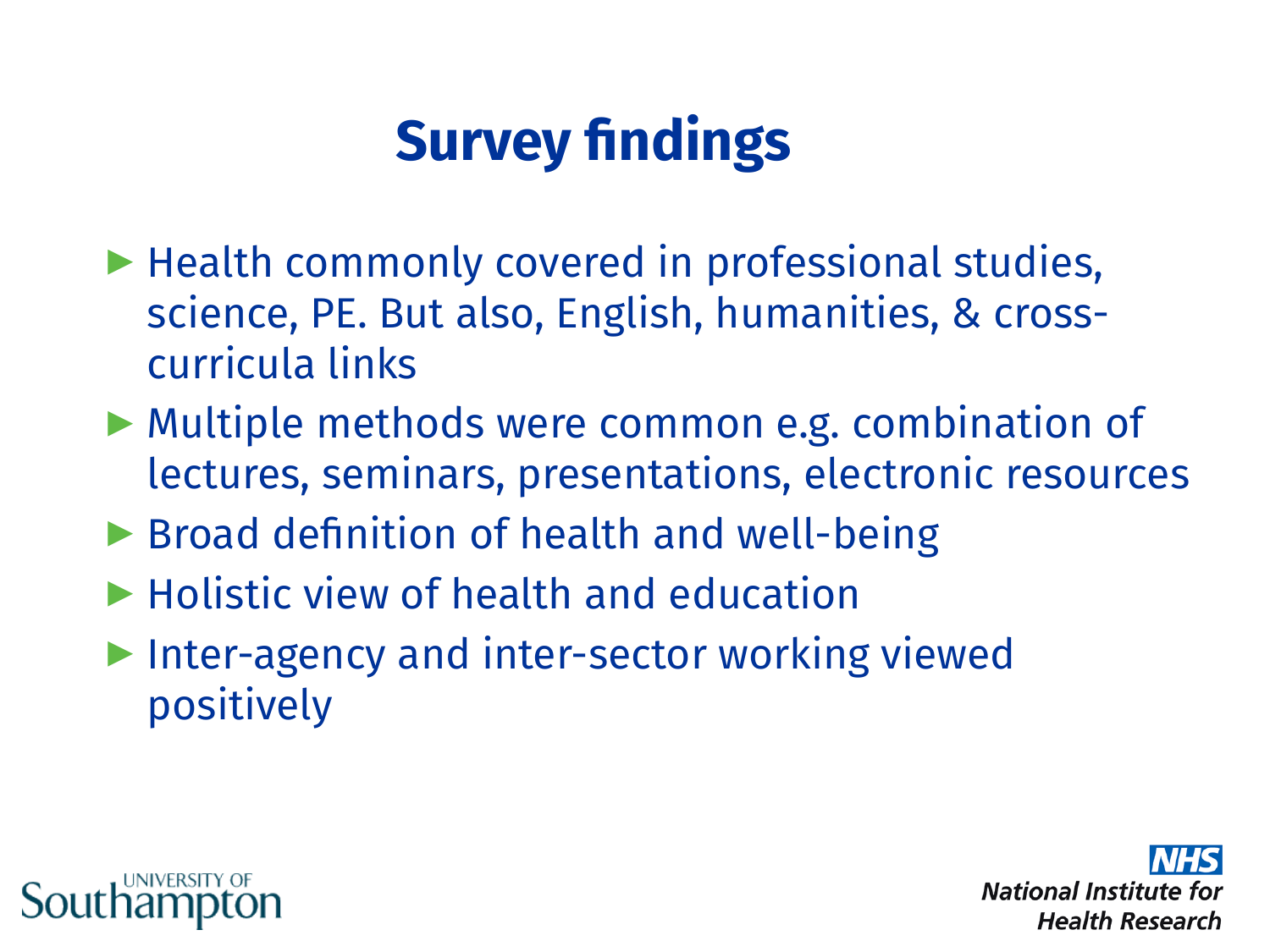

# Survey findings
Health commonly covered in professional studies, science, PE. But also, English, humanities, & cross-curricula links
Multiple methods were common e.g. combination of lectures, seminars, presentations, electronic resources
Broad definition of health and well-being
Holistic view of health and education
Inter-agency and inter-sector working viewed positively